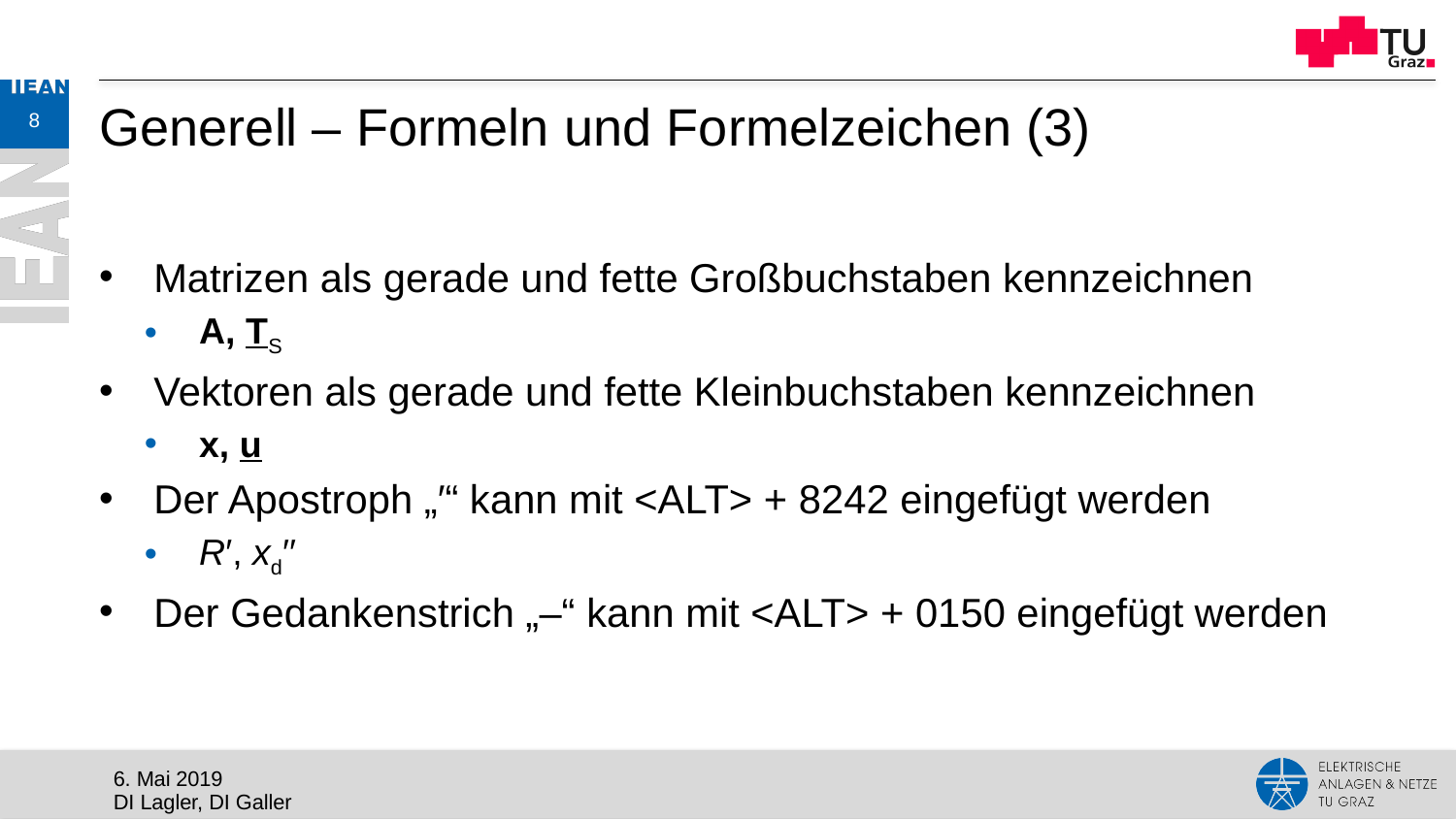

8
# Generell – Formeln und Formelzeichen (3)
Matrizen als gerade und fette Großbuchstaben kennzeichnen
A, TS
Vektoren als gerade und fette Kleinbuchstaben kennzeichnen
x, u
Der Apostroph „′“ kann mit <ALT> + 8242 eingefügt werden
R′, xd′′
Der Gedankenstrich „–“ kann mit <ALT> + 0150 eingefügt werden

6. Mai 2019
DI Lagler, DI Galler